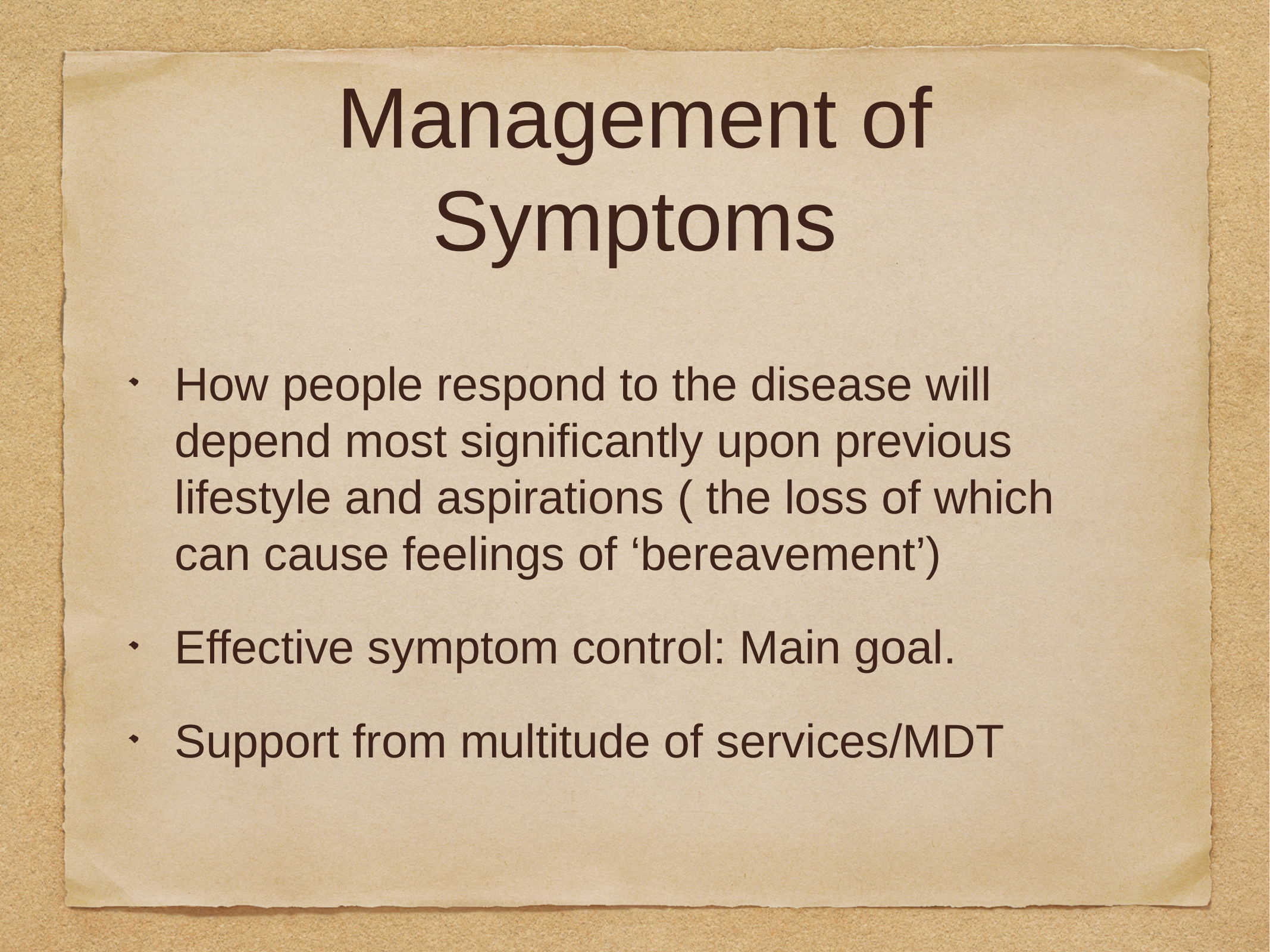

# Management of Symptoms
How people respond to the disease will depend most significantly upon previous lifestyle and aspirations ( the loss of which can cause feelings of ‘bereavement’)
Effective symptom control: Main goal.
Support from multitude of services/MDT